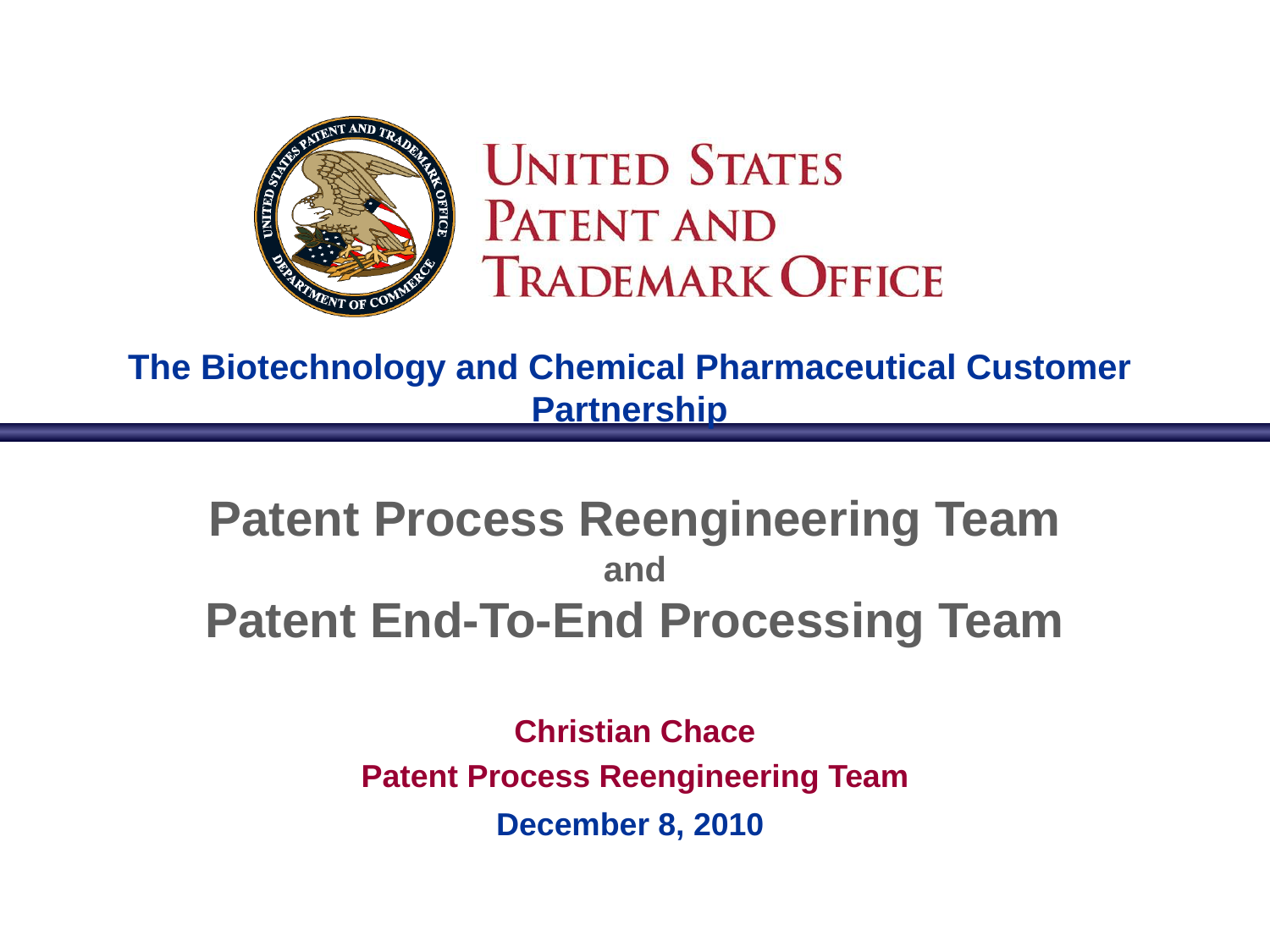

The Biotechnology and Chemical Pharmaceutical Customer Partnership
# Patent Process Reengineering Team and Patent End-To-End Processing Team

Christian Chace
Patent Process Reengineering Team
December 8, 2010